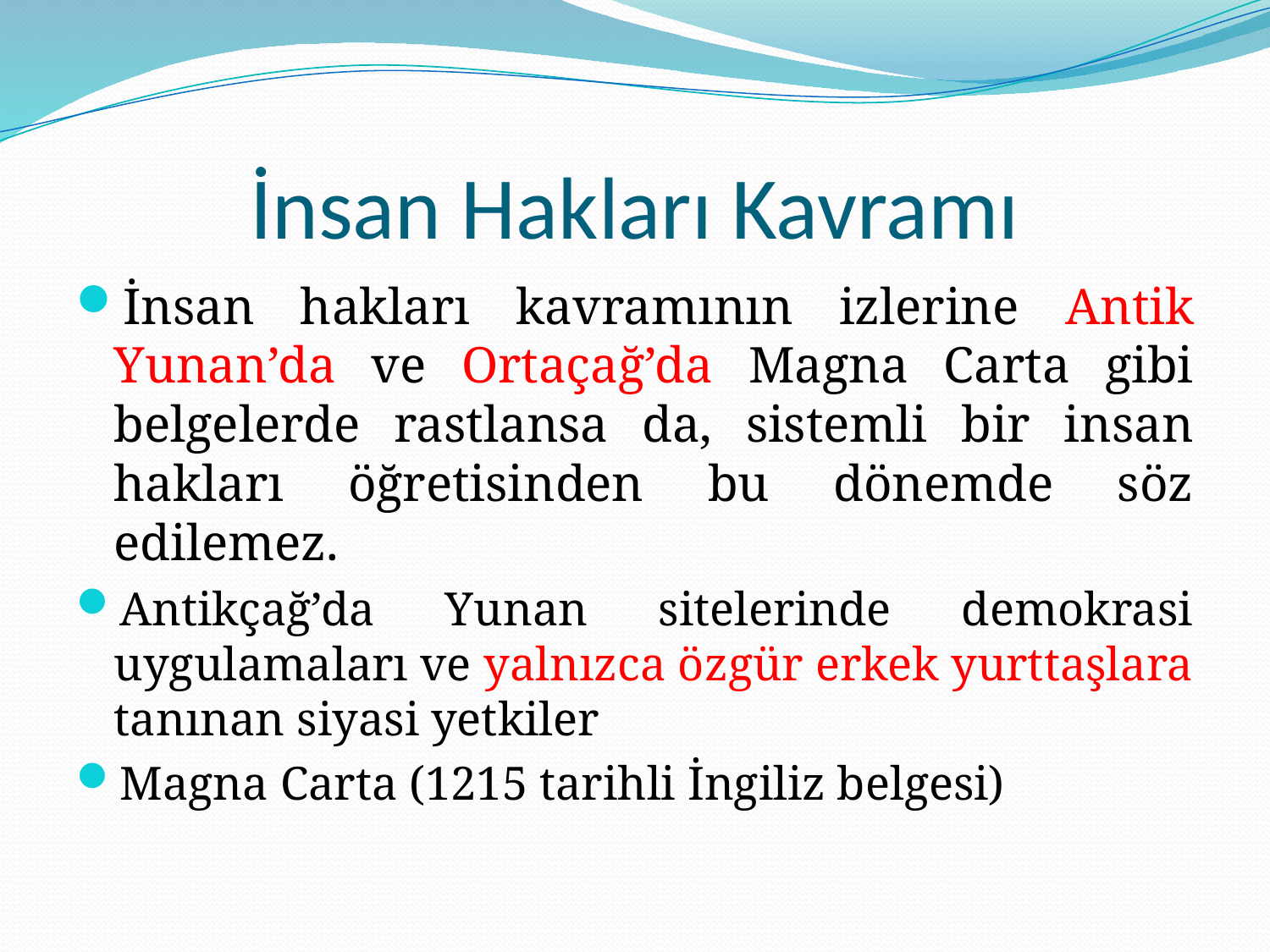

# İnsan Hakları Kavramı
İnsan hakları kavramının izlerine Antik Yunan’da ve Ortaçağ’da Magna Carta gibi belgelerde rastlansa da, sistemli bir insan hakları öğretisinden bu dönemde söz edilemez.
Antikçağ’da Yunan sitelerinde demokrasi uygulamaları ve yalnızca özgür erkek yurttaşlara tanınan siyasi yetkiler
Magna Carta (1215 tarihli İngiliz belgesi)